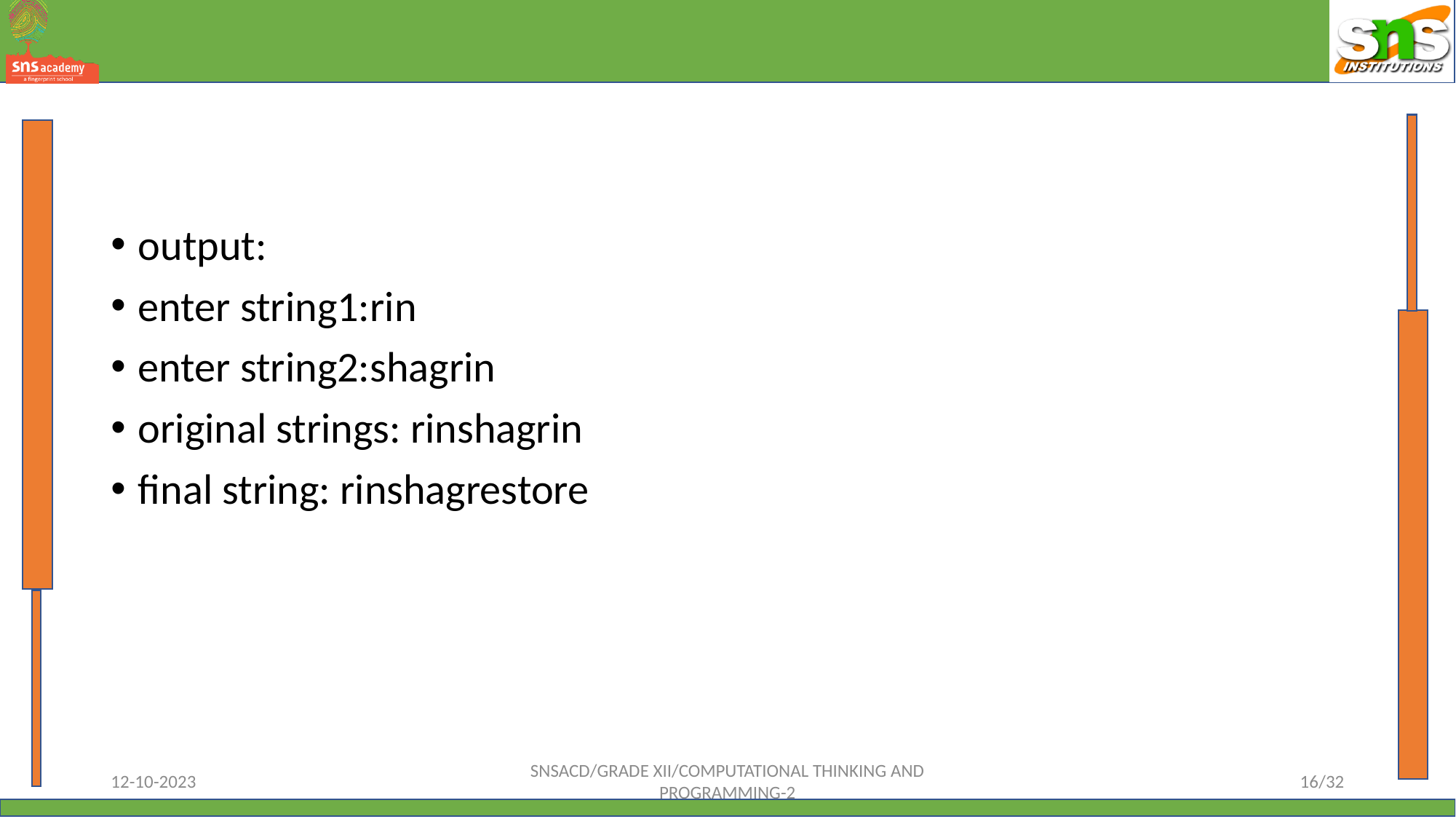

#
output:
enter string1:rin
enter string2:shagrin
original strings: rinshagrin
final string: rinshagrestore

12-10-2023
SNSACD/GRADE XII/COMPUTATIONAL THINKING AND PROGRAMMING-2
16/32